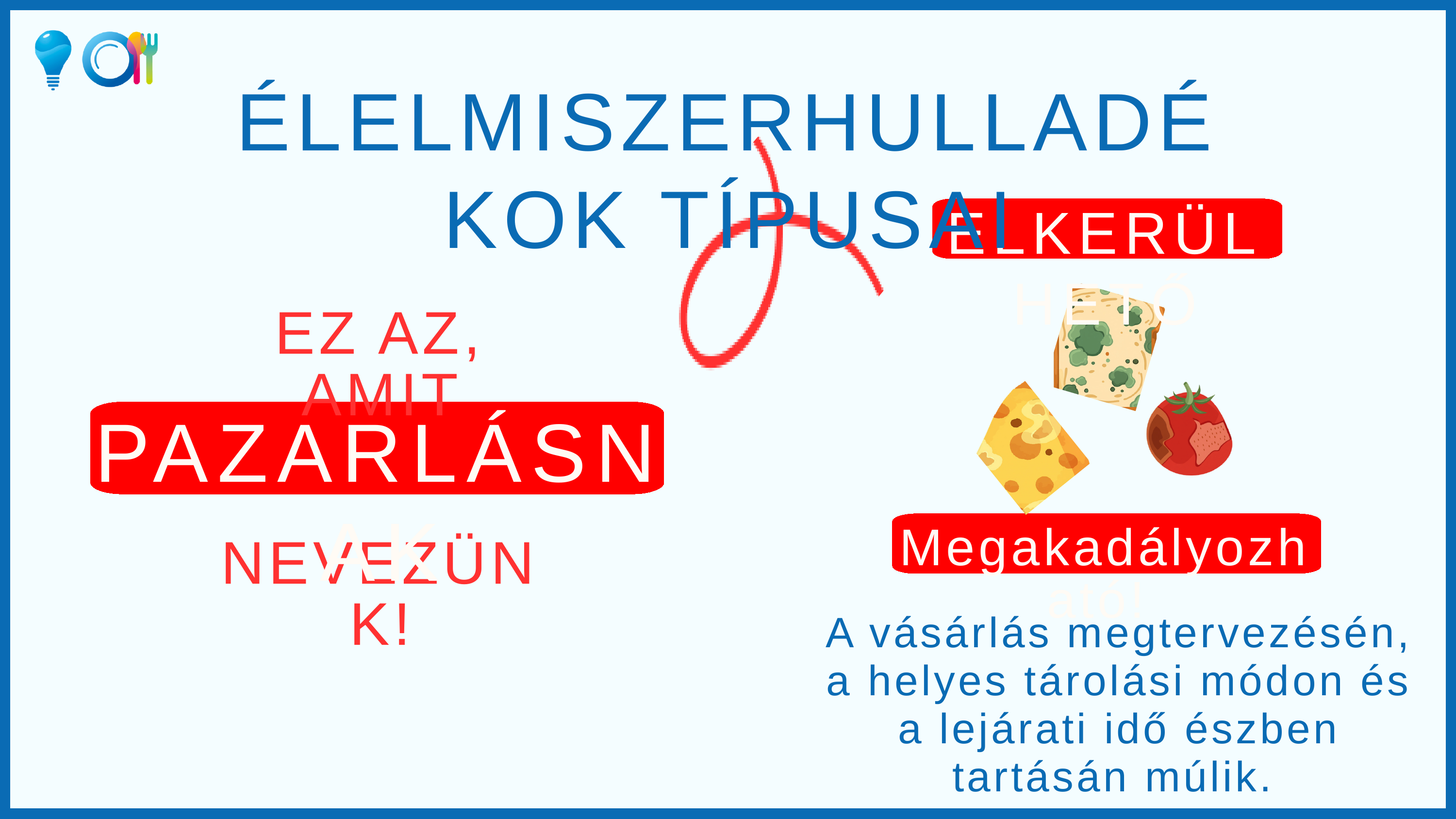

ÉLELMISZERHULLADÉKOK TÍPUSAI

ELKERÜLHETŐ

EZ AZ, AMIT
PAZARLÁSNAK
NEVEZÜNK!

Megakadályozható!
A vásárlás megtervezésén, a helyes tárolási módon és a lejárati idő észben tartásán múlik.